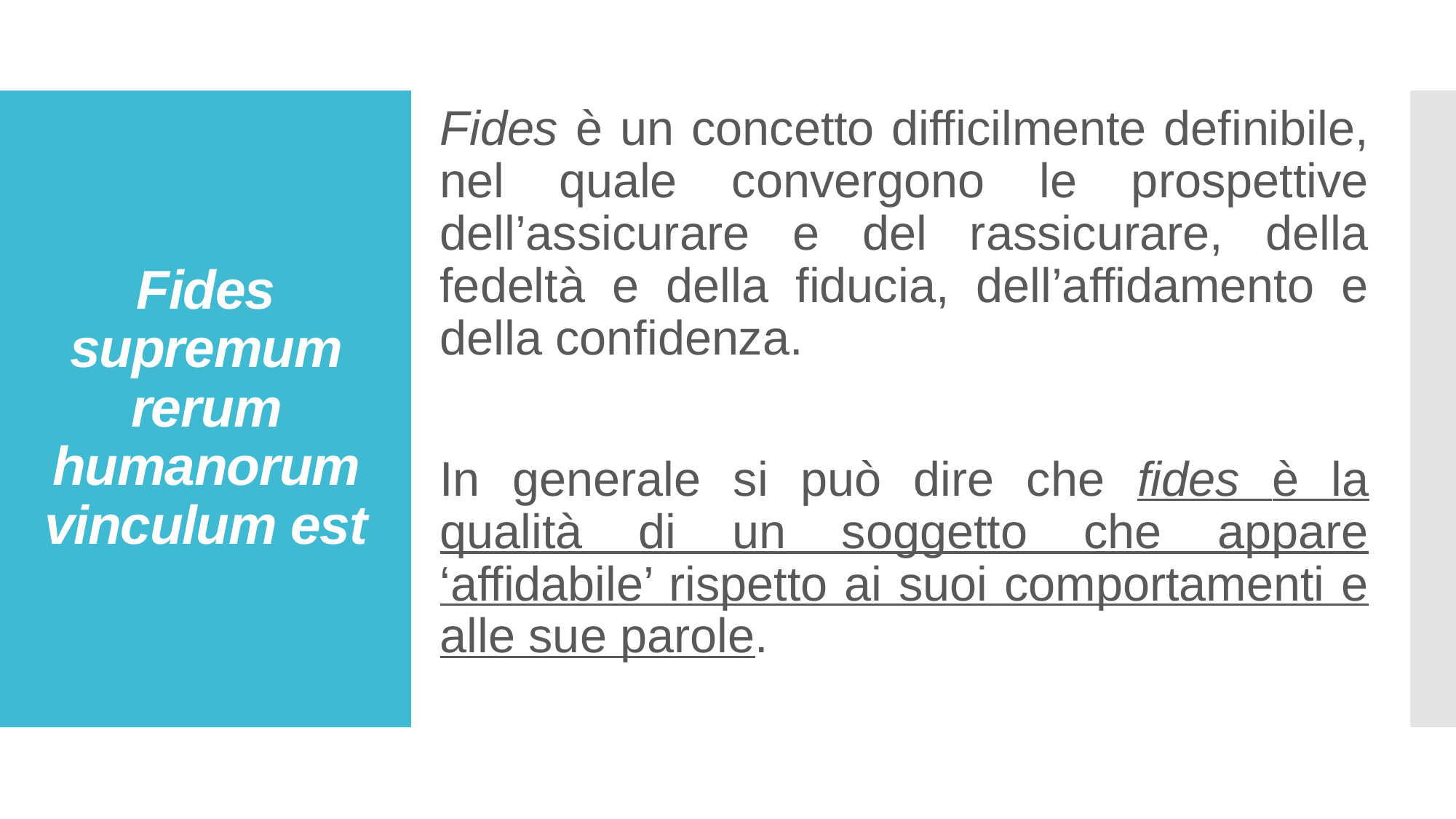

Fides è un concetto difficilmente definibile, nel quale convergono le prospettive dell’assicurare e del rassicurare, della fedeltà e della fiducia, dell’affidamento e della confidenza.

In generale si può dire che fides è la qualità di un soggetto che appare ‘affidabile’ rispetto ai suoi comportamenti e alle sue parole.

# Fides supremum rerum humanorum vinculum est